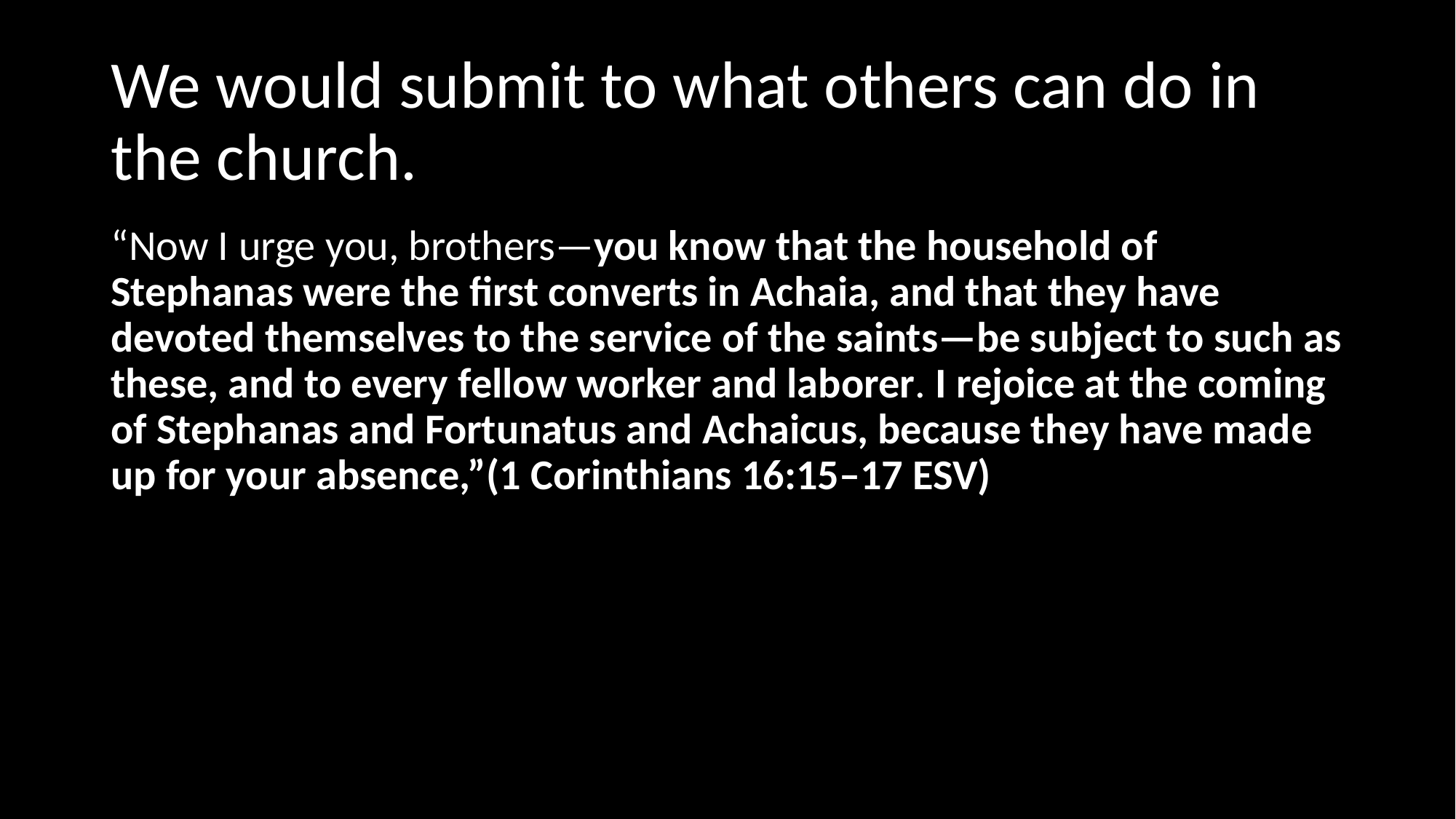

# We would submit to what others can do in the church.
“Now I urge you, brothers—you know that the household of Stephanas were the first converts in Achaia, and that they have devoted themselves to the service of the saints—be subject to such as these, and to every fellow worker and laborer. I rejoice at the coming of Stephanas and Fortunatus and Achaicus, because they have made up for your absence,”(1 Corinthians 16:15–17 ESV)